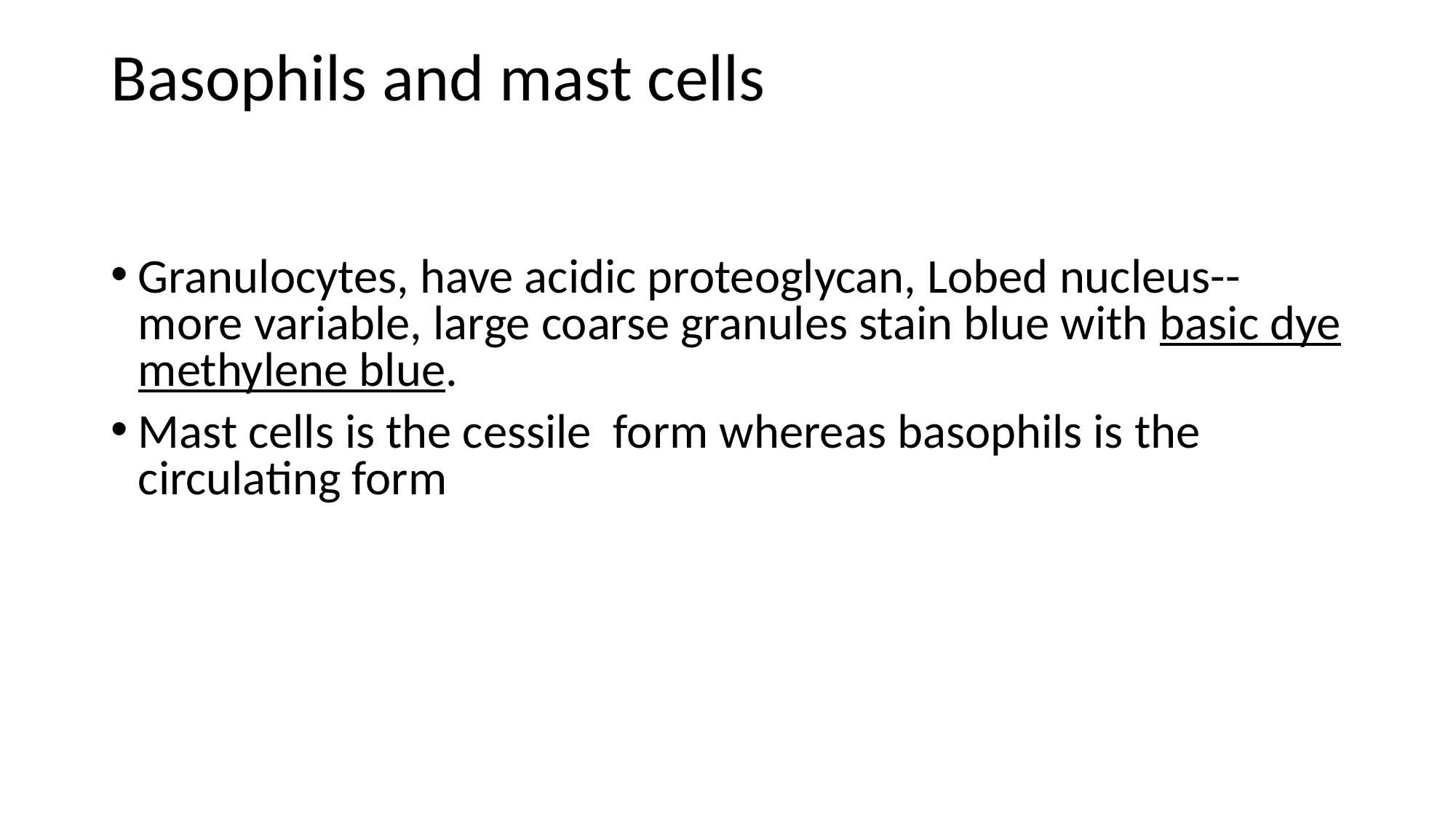

# Basophils and mast cells
Granulocytes, have acidic proteoglycan, Lobed nucleus--more variable, large coarse granules stain blue with basic dye methylene blue.
Mast cells is the cessile  form whereas basophils is the circulating form